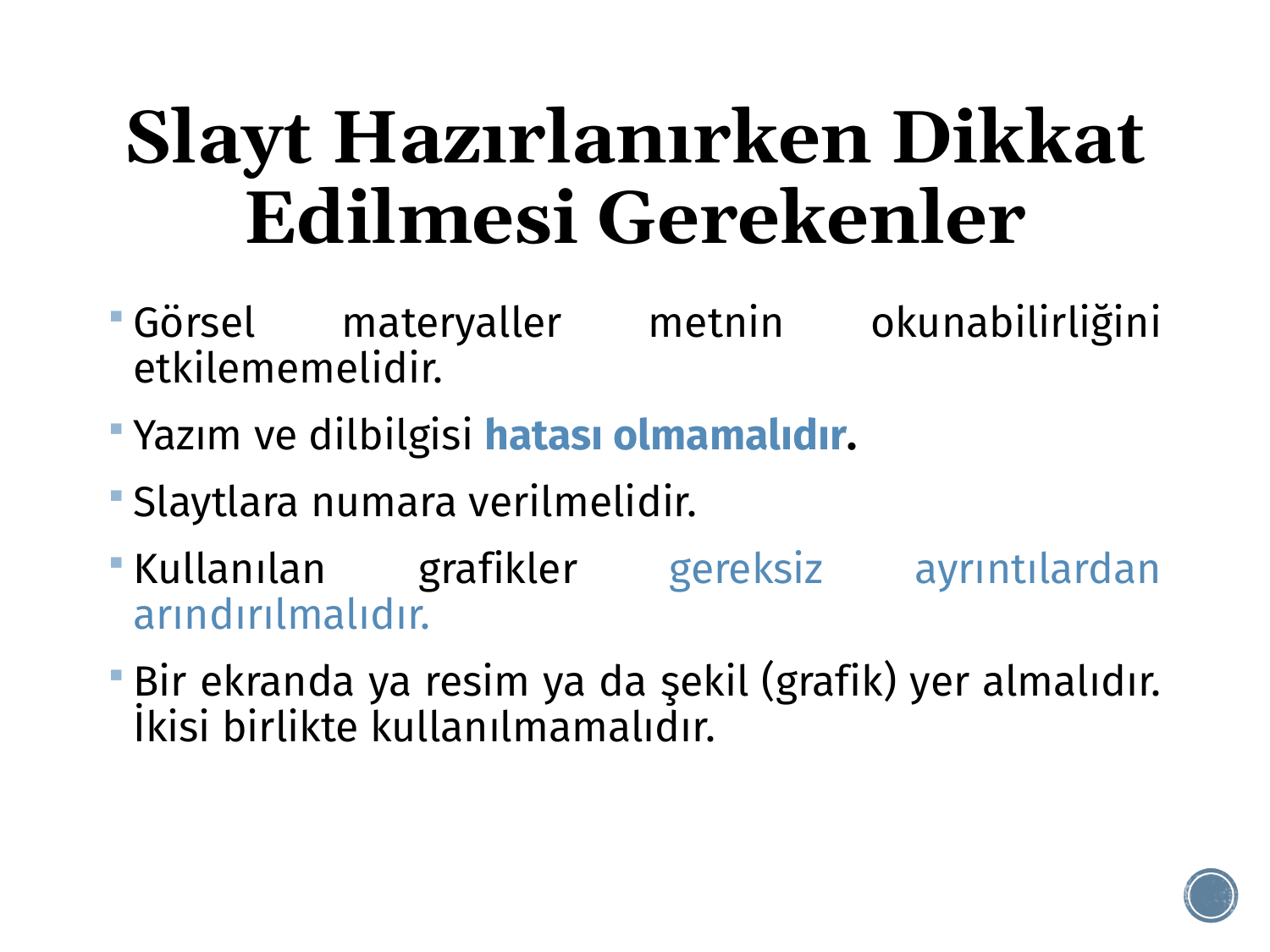

# Slayt Hazırlanırken Dikkat Edilmesi Gerekenler
Görsel materyaller metnin okunabilirliğini etkilememelidir.
Yazım ve dilbilgisi hatası olmamalıdır.
Slaytlara numara verilmelidir.
Kullanılan grafikler gereksiz ayrıntılardan arındırılmalıdır.
Bir ekranda ya resim ya da şekil (grafik) yer almalıdır. İkisi birlikte kullanılmamalıdır.